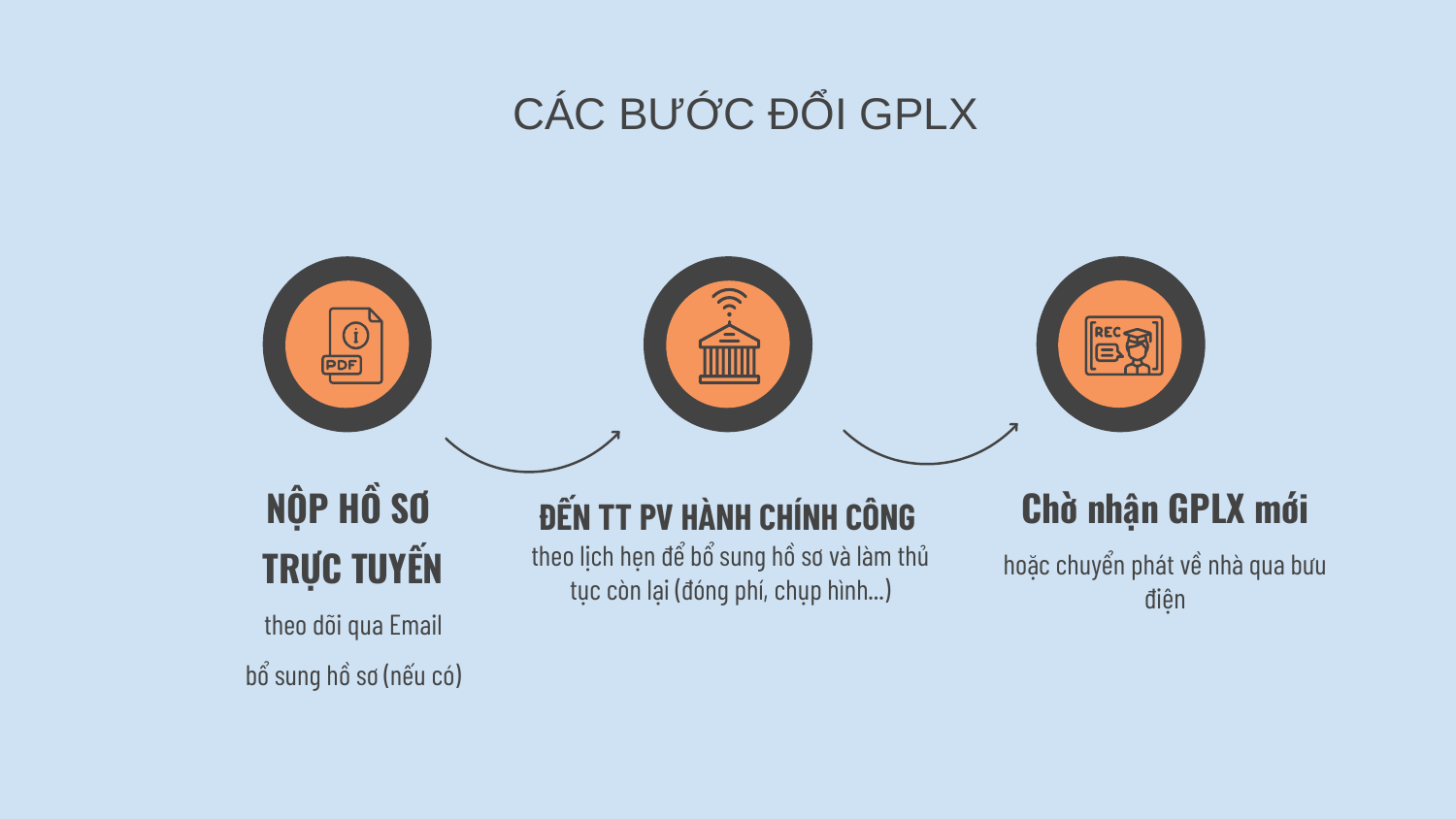

# CÁC BƯỚC ĐỔI GPLX

Chờ nhận GPLX mới
hoặc chuyển phát về nhà qua bưu điện
NỘP HỒ SƠ
TRỰC TUYẾN
theo dõi qua Email
bổ sung hồ sơ (nếu có)
ĐẾN TT PV HÀNH CHÍNH CÔNG
theo lịch hẹn để bổ sung hồ sơ và làm thủ tục còn lại (đóng phí, chụp hình...)